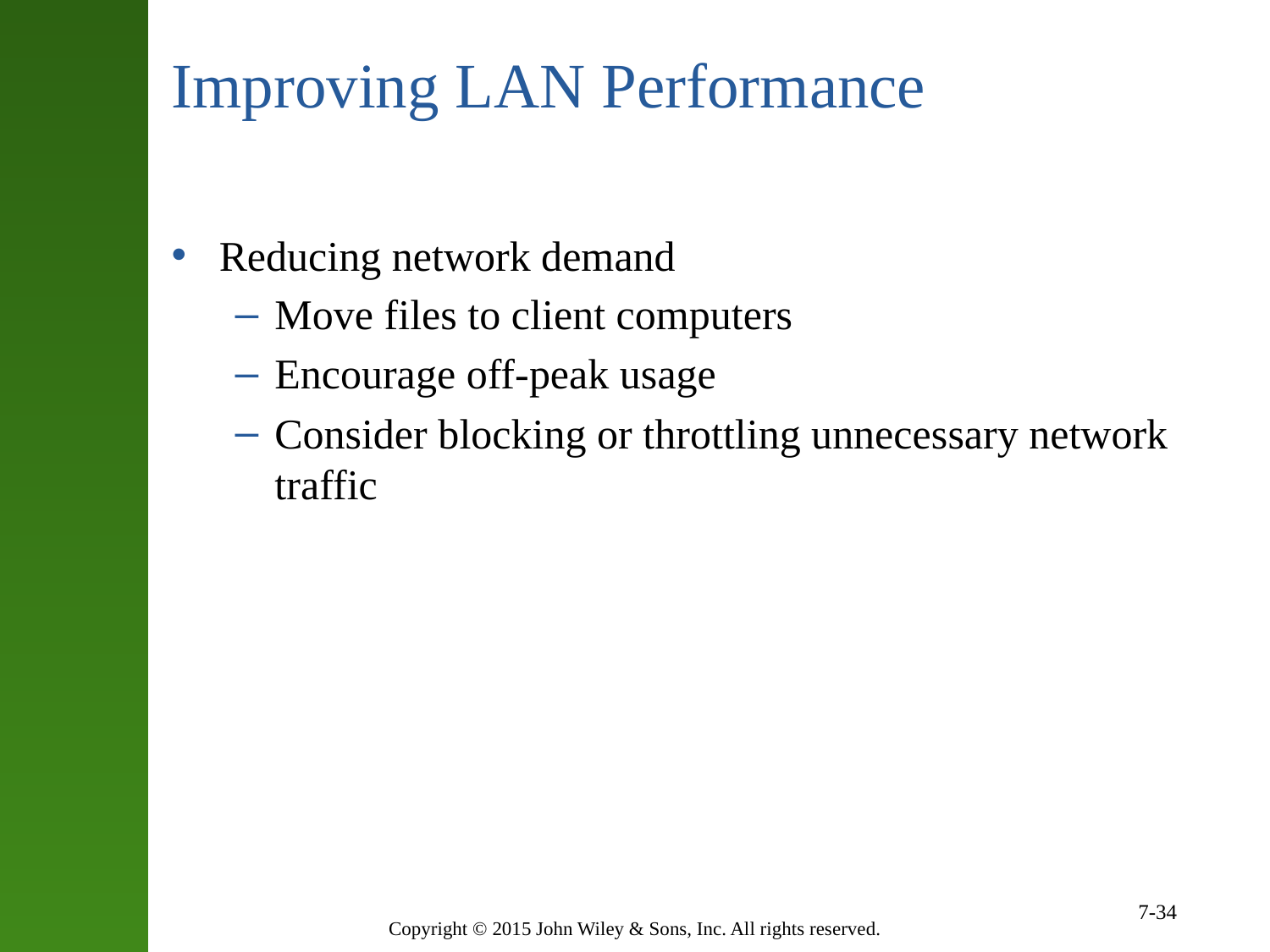

# Improving LAN Performance
Reducing network demand
Move files to client computers
Encourage off-peak usage
Consider blocking or throttling unnecessary network traffic